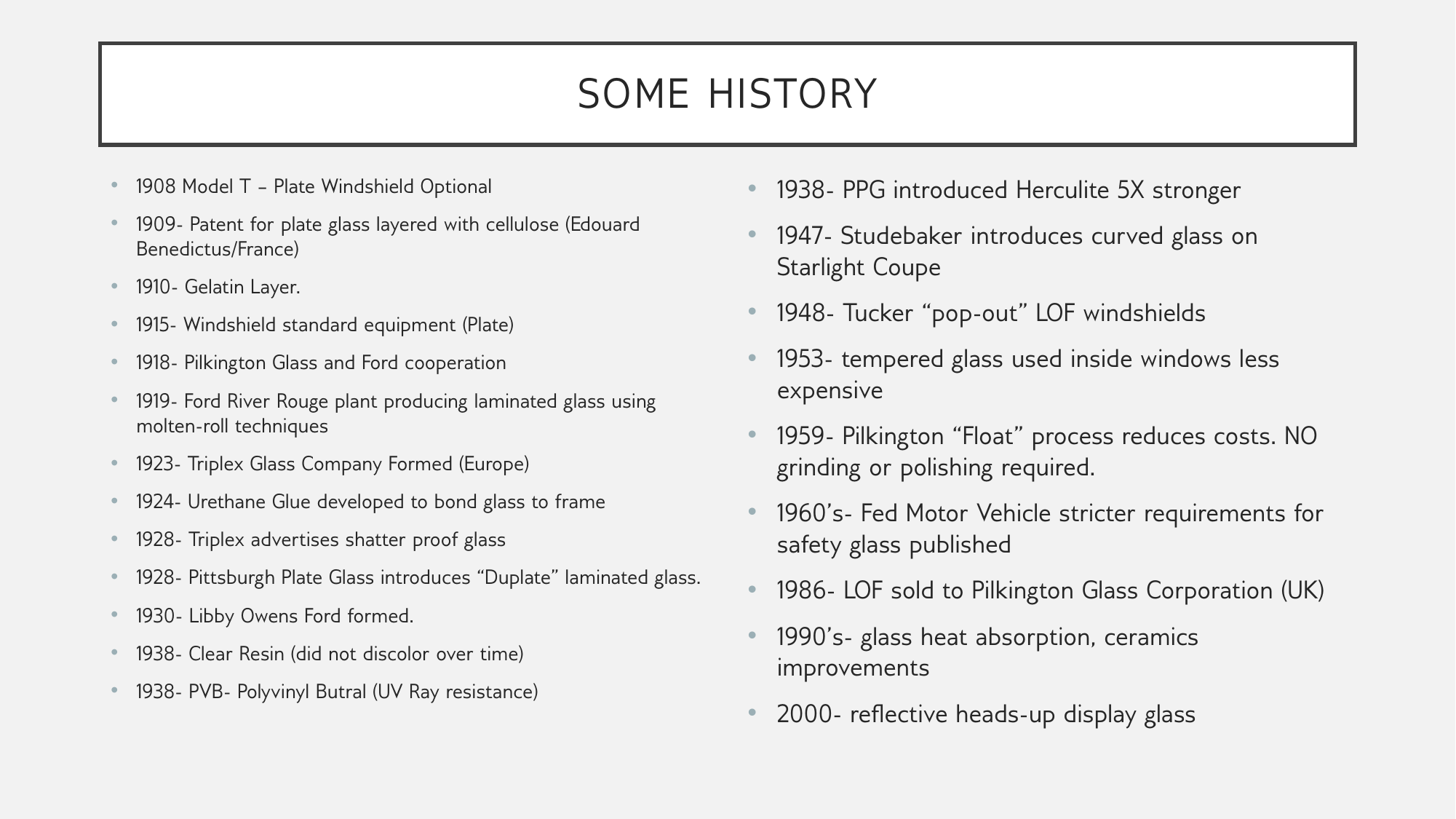

# Some History
1908 Model T – Plate Windshield Optional
1909- Patent for plate glass layered with cellulose (Edouard Benedictus/France)
1910- Gelatin Layer.
1915- Windshield standard equipment (Plate)
1918- Pilkington Glass and Ford cooperation
1919- Ford River Rouge plant producing laminated glass using molten-roll techniques
1923- Triplex Glass Company Formed (Europe)
1924- Urethane Glue developed to bond glass to frame
1928- Triplex advertises shatter proof glass
1928- Pittsburgh Plate Glass introduces “Duplate” laminated glass.
1930- Libby Owens Ford formed.
1938- Clear Resin (did not discolor over time)
1938- PVB- Polyvinyl Butral (UV Ray resistance)

1938- PPG introduced Herculite 5X stronger
1947- Studebaker introduces curved glass on Starlight Coupe
1948- Tucker “pop-out” LOF windshields
1953- tempered glass used inside windows less expensive
1959- Pilkington “Float” process reduces costs. NO grinding or polishing required.
1960’s- Fed Motor Vehicle stricter requirements for safety glass published
1986- LOF sold to Pilkington Glass Corporation (UK)
1990’s- glass heat absorption, ceramics improvements
2000- reflective heads-up display glass